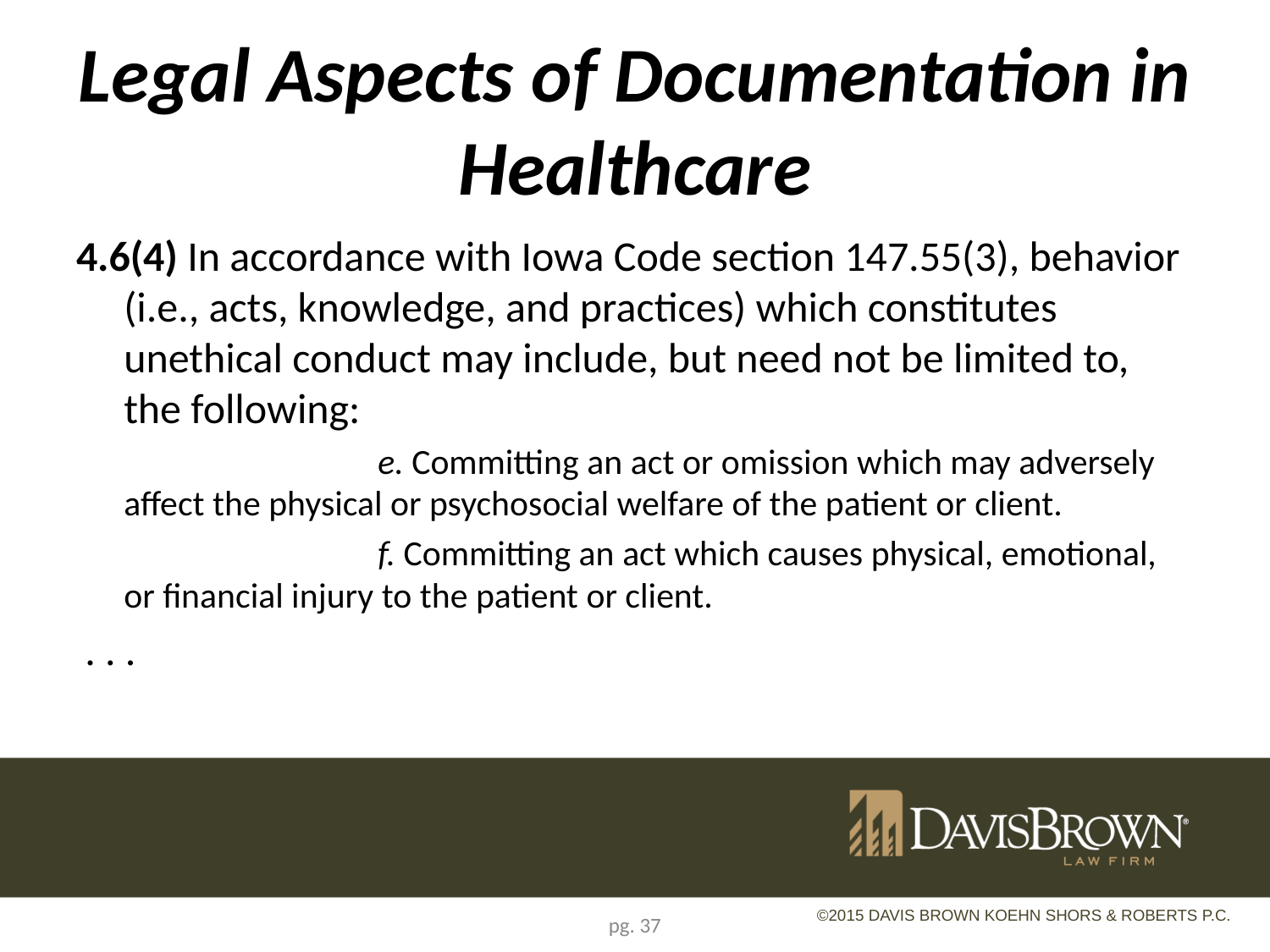

# Legal Aspects of Documentation in Healthcare
4.6(4) In accordance with Iowa Code section 147.55(3), behavior (i.e., acts, knowledge, and practices) which constitutes unethical conduct may include, but need not be limited to, the following:
			e. Committing an act or omission which may adversely affect the physical or psychosocial welfare of the patient or client.
			f. Committing an act which causes physical, emotional, or financial injury to the patient or client.
 . . .

pg. 37